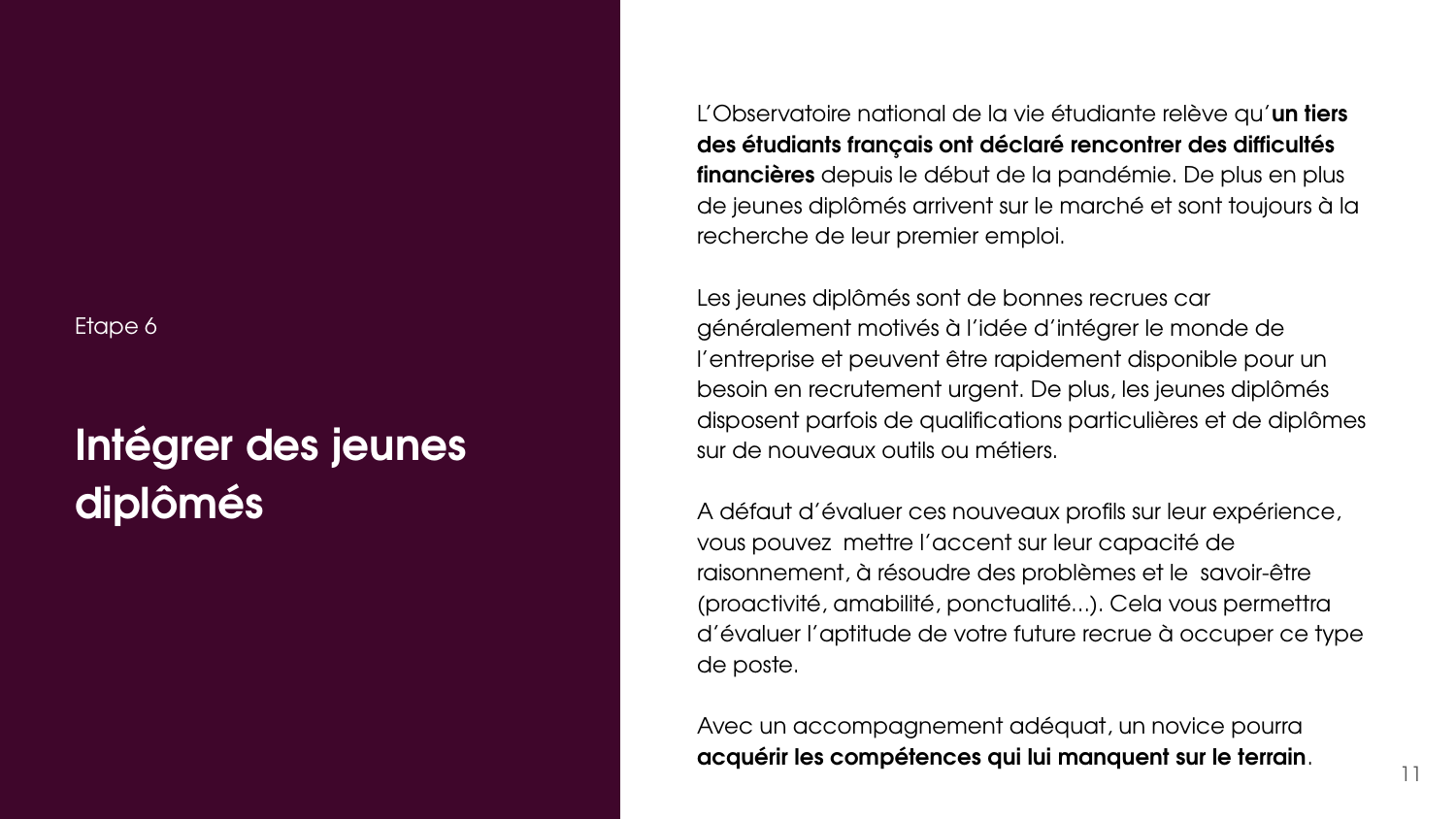

L’Observatoire national de la vie étudiante relève qu’un tiers des étudiants français ont déclaré rencontrer des difficultés financières depuis le début de la pandémie. De plus en plus de jeunes diplômés arrivent sur le marché et sont toujours à la recherche de leur premier emploi.

Les jeunes diplômés sont de bonnes recrues car généralement motivés à l’idée d’intégrer le monde de l’entreprise et peuvent être rapidement disponible pour un besoin en recrutement urgent. De plus, les jeunes diplômés disposent parfois de qualifications particulières et de diplômes sur de nouveaux outils ou métiers.

A défaut d’évaluer ces nouveaux profils sur leur expérience, vous pouvez  mettre l’accent sur leur capacité de raisonnement, à résoudre des problèmes et le  savoir-être (proactivité, amabilité, ponctualité…). Cela vous permettra d’évaluer l’aptitude de votre future recrue à occuper ce type de poste.

Avec un accompagnement adéquat, un novice pourra acquérir les compétences qui lui manquent sur le terrain.

Etape 6
Intégrer des jeunes diplômés

11